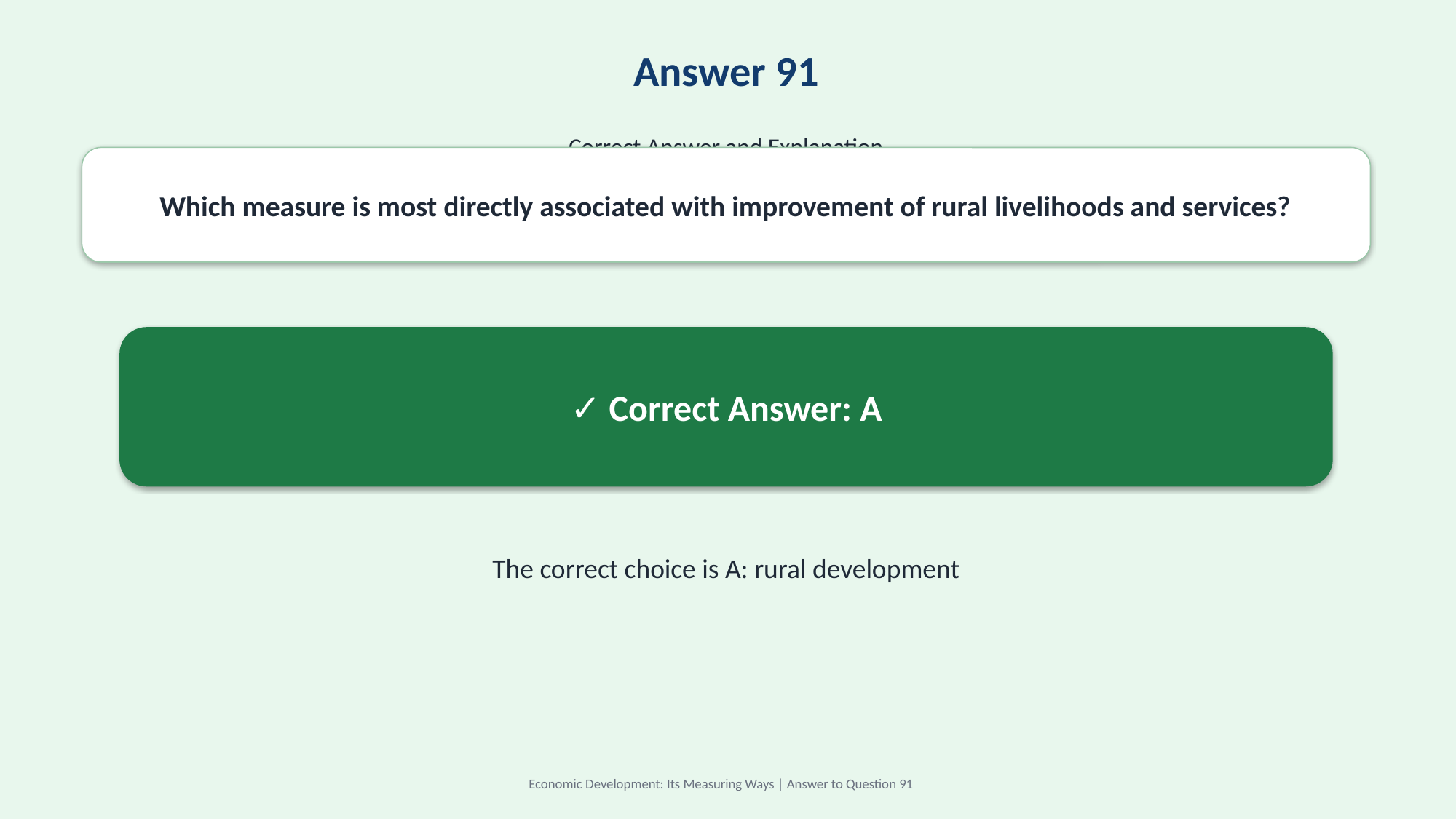

Answer 91
Correct Answer and Explanation
Which measure is most directly associated with improvement of rural livelihoods and services?
✓ Correct Answer: A
The correct choice is A: rural development
Economic Development: Its Measuring Ways | Answer to Question 91